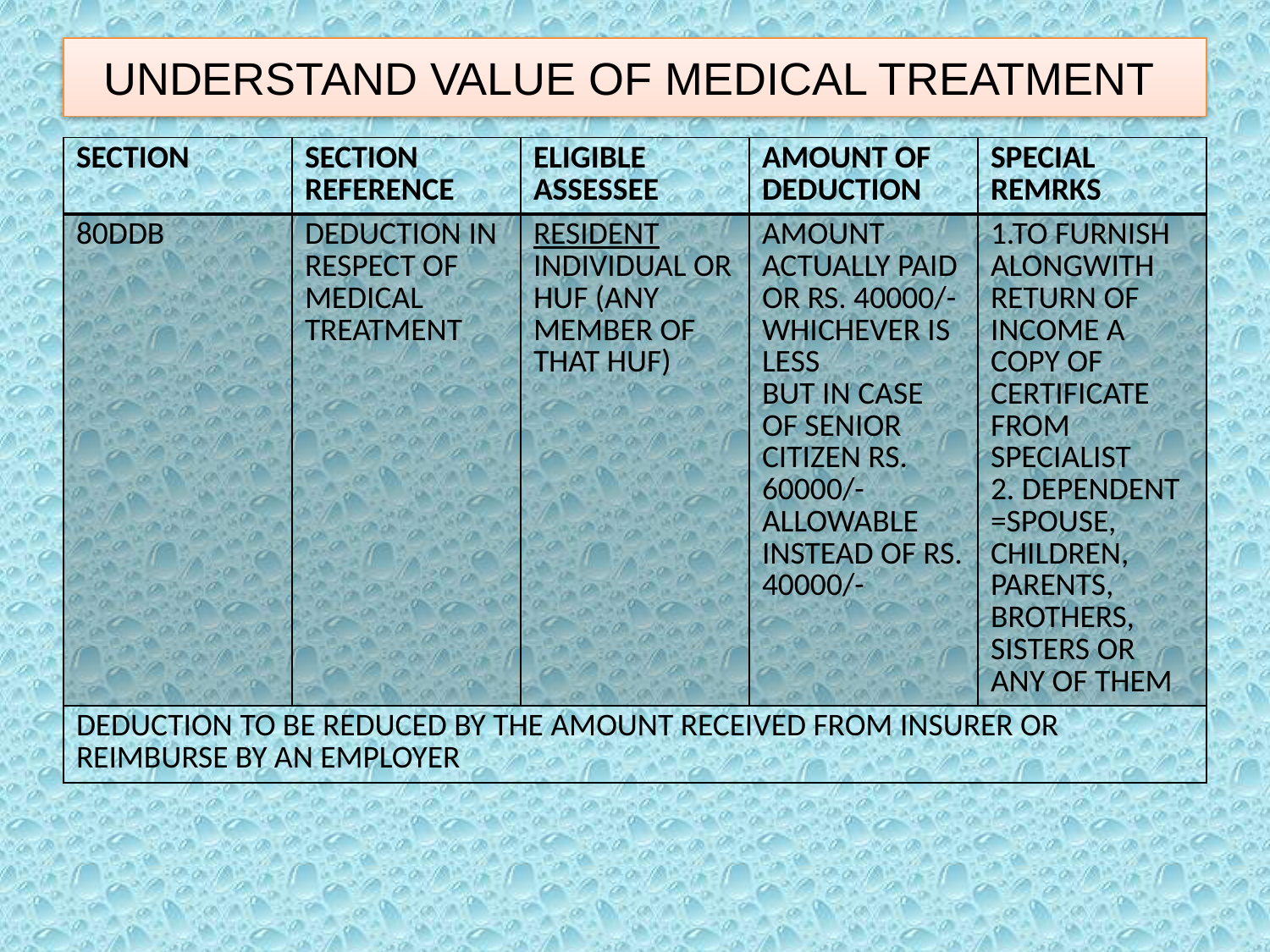

# UNDERSTAND VALUE OF MEDICAL TREATMENT
| SECTION | SECTION REFERENCE | ELIGIBLE ASSESSEE | AMOUNT OF DEDUCTION | SPECIAL REMRKS |
| --- | --- | --- | --- | --- |
| 80DDB | DEDUCTION IN RESPECT OF MEDICAL TREATMENT | RESIDENT INDIVIDUAL OR HUF (ANY MEMBER OF THAT HUF) | AMOUNT ACTUALLY PAID OR RS. 40000/- WHICHEVER IS LESS BUT IN CASE OF SENIOR CITIZEN RS. 60000/- ALLOWABLE INSTEAD OF RS. 40000/- | 1.TO FURNISH ALONGWITH RETURN OF INCOME A COPY OF CERTIFICATE FROM SPECIALIST 2. DEPENDENT =SPOUSE, CHILDREN, PARENTS, BROTHERS, SISTERS OR ANY OF THEM |
| DEDUCTION TO BE REDUCED BY THE AMOUNT RECEIVED FROM INSURER OR REIMBURSE BY AN EMPLOYER |  |  |  |  |